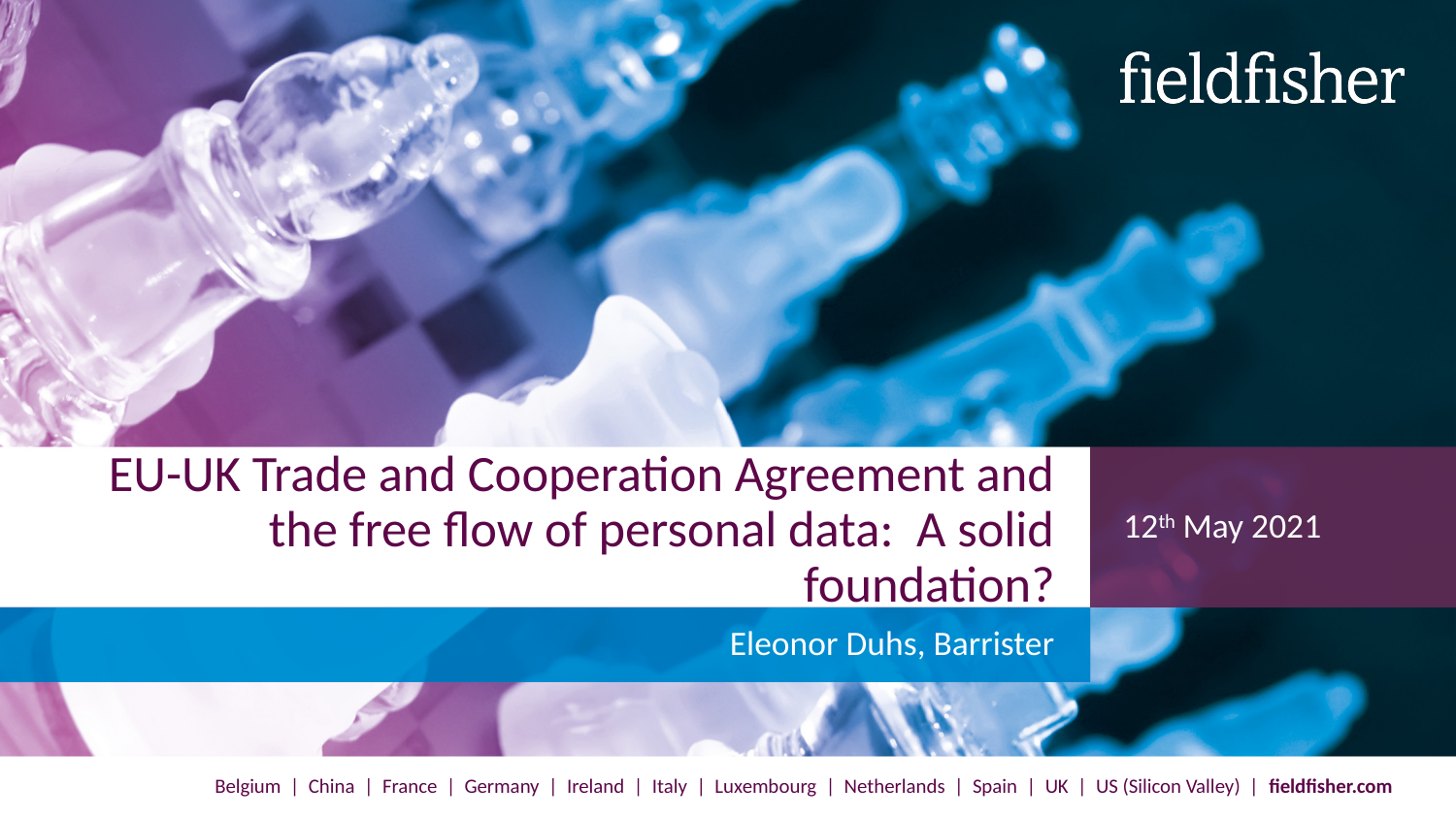

# EU-UK Trade and Cooperation Agreement and the free flow of personal data:  A solid foundation?
12th May 2021
Eleonor Duhs, Barrister